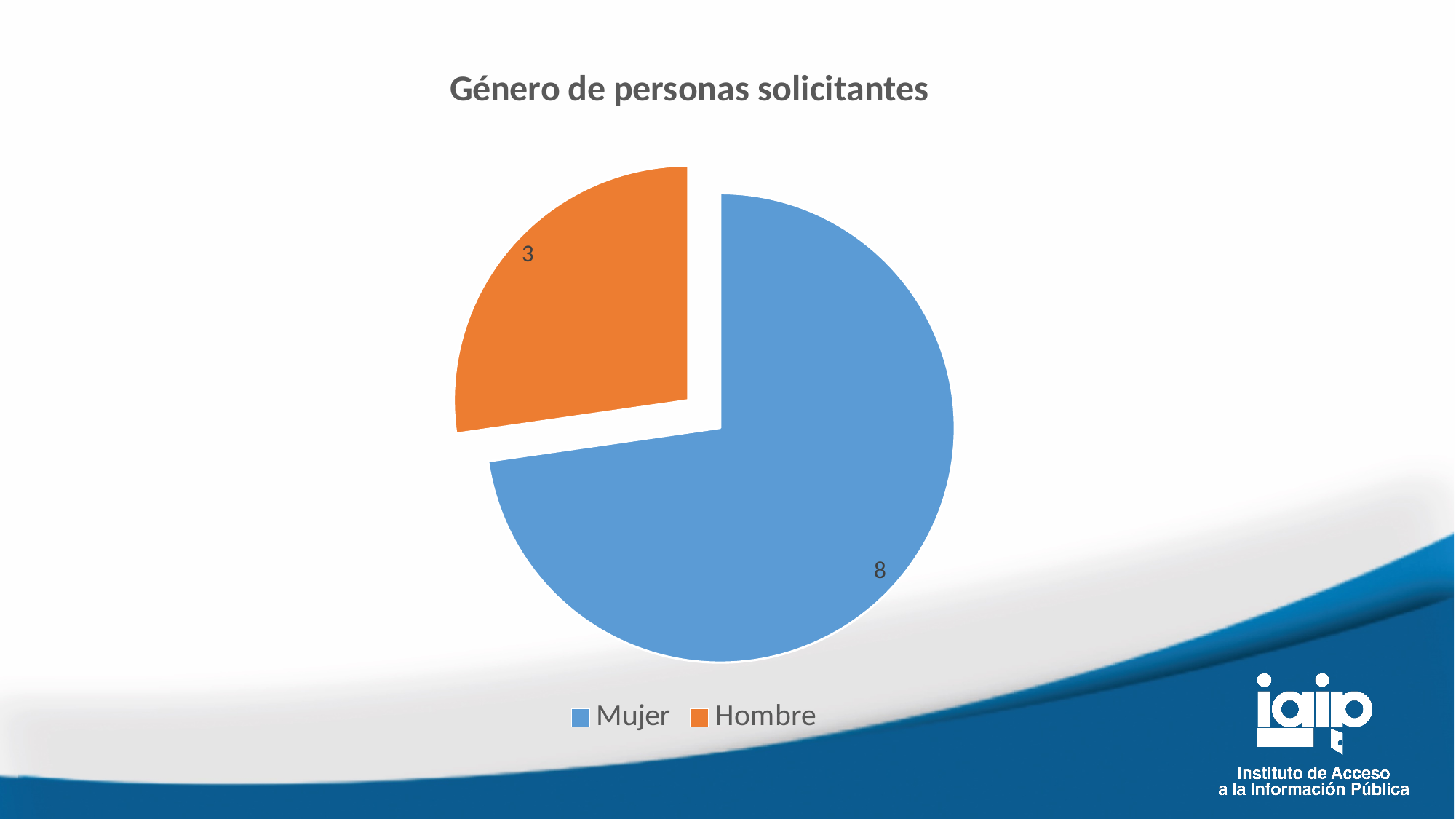

### Chart: Género de personas solicitantes

| Category |  |
|---|---|
| Mujer | 8.0 |
| Hombre | 3.0 |